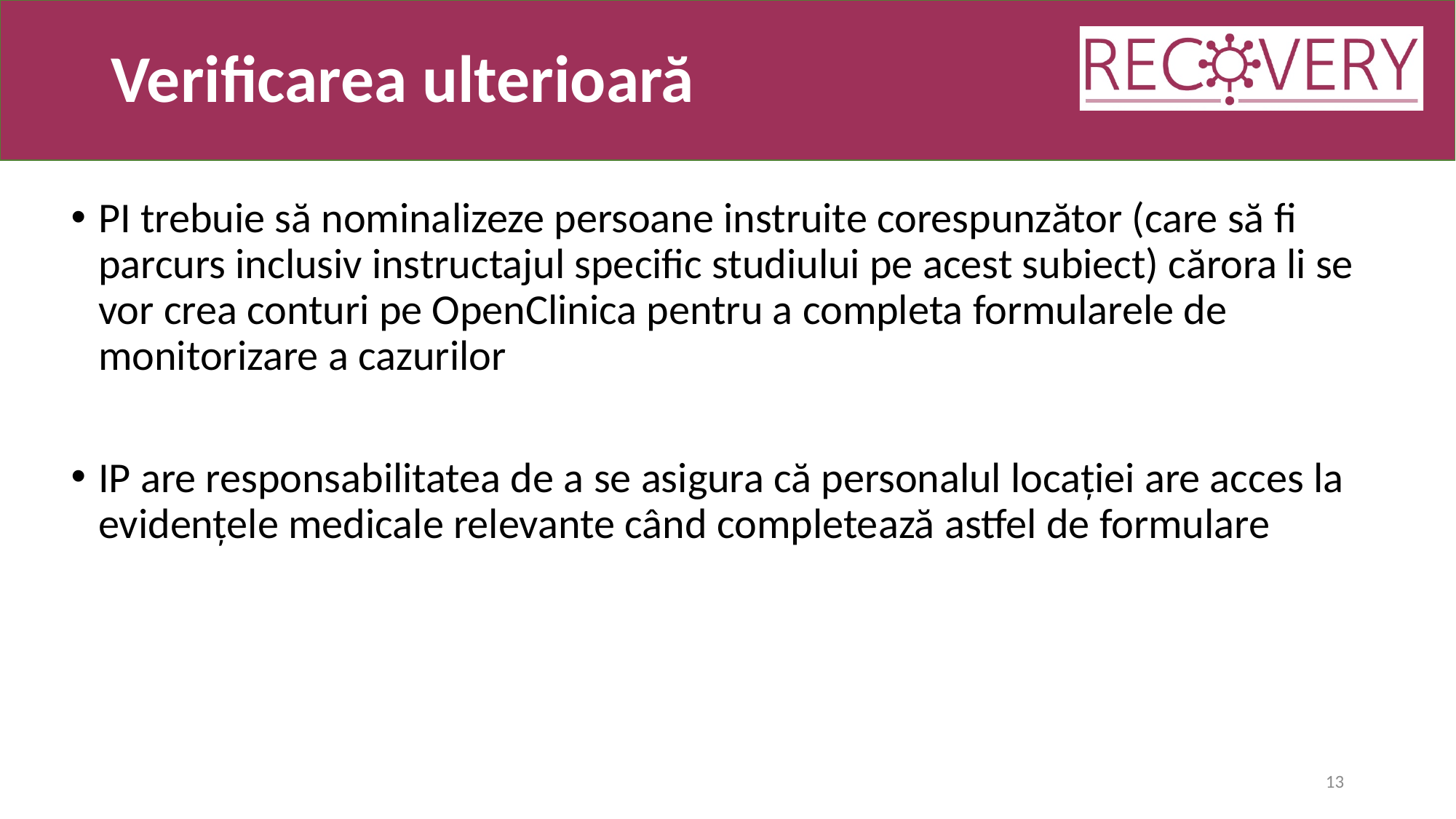

# Verificarea ulterioară
PI trebuie să nominalizeze persoane instruite corespunzător (care să fi parcurs inclusiv instructajul specific studiului pe acest subiect) cărora li se vor crea conturi pe OpenClinica pentru a completa formularele de monitorizare a cazurilor

IP are responsabilitatea de a se asigura că personalul locației are acces la evidențele medicale relevante când completează astfel de formulare
13